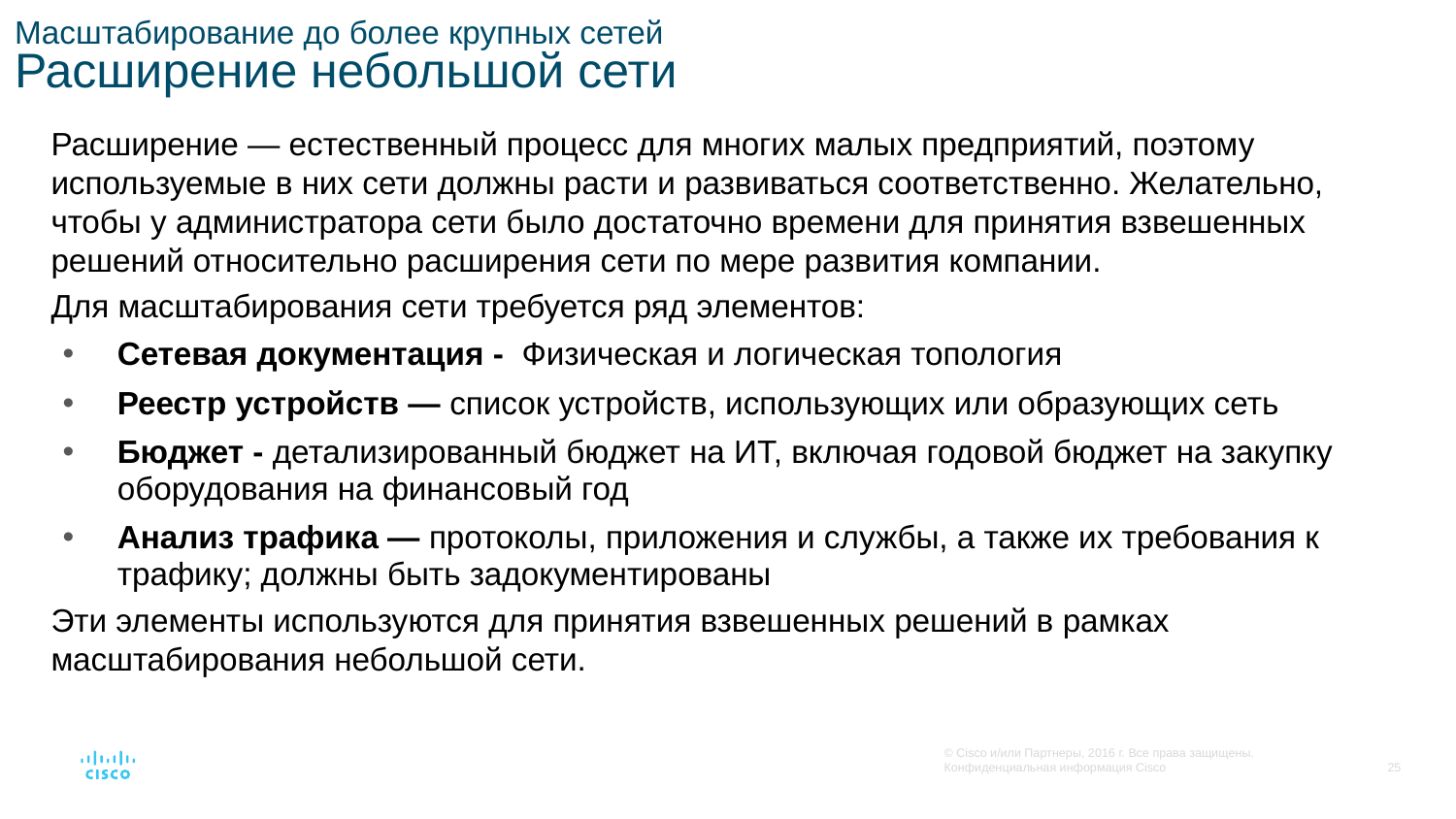

# Масштабирование до более крупных сетей Расширение небольшой сети
Расширение — естественный процесс для многих малых предприятий, поэтому используемые в них сети должны расти и развиваться соответственно. Желательно, чтобы у администратора сети было достаточно времени для принятия взвешенных решений относительно расширения сети по мере развития компании.
Для масштабирования сети требуется ряд элементов:
Сетевая документация -  Физическая и логическая топология
Реестр устройств — список устройств, использующих или образующих сеть
Бюджет - детализированный бюджет на ИТ, включая годовой бюджет на закупку оборудования на финансовый год
Анализ трафика — протоколы, приложения и службы, а также их требования к трафику; должны быть задокументированы
Эти элементы используются для принятия взвешенных решений в рамках масштабирования небольшой сети.